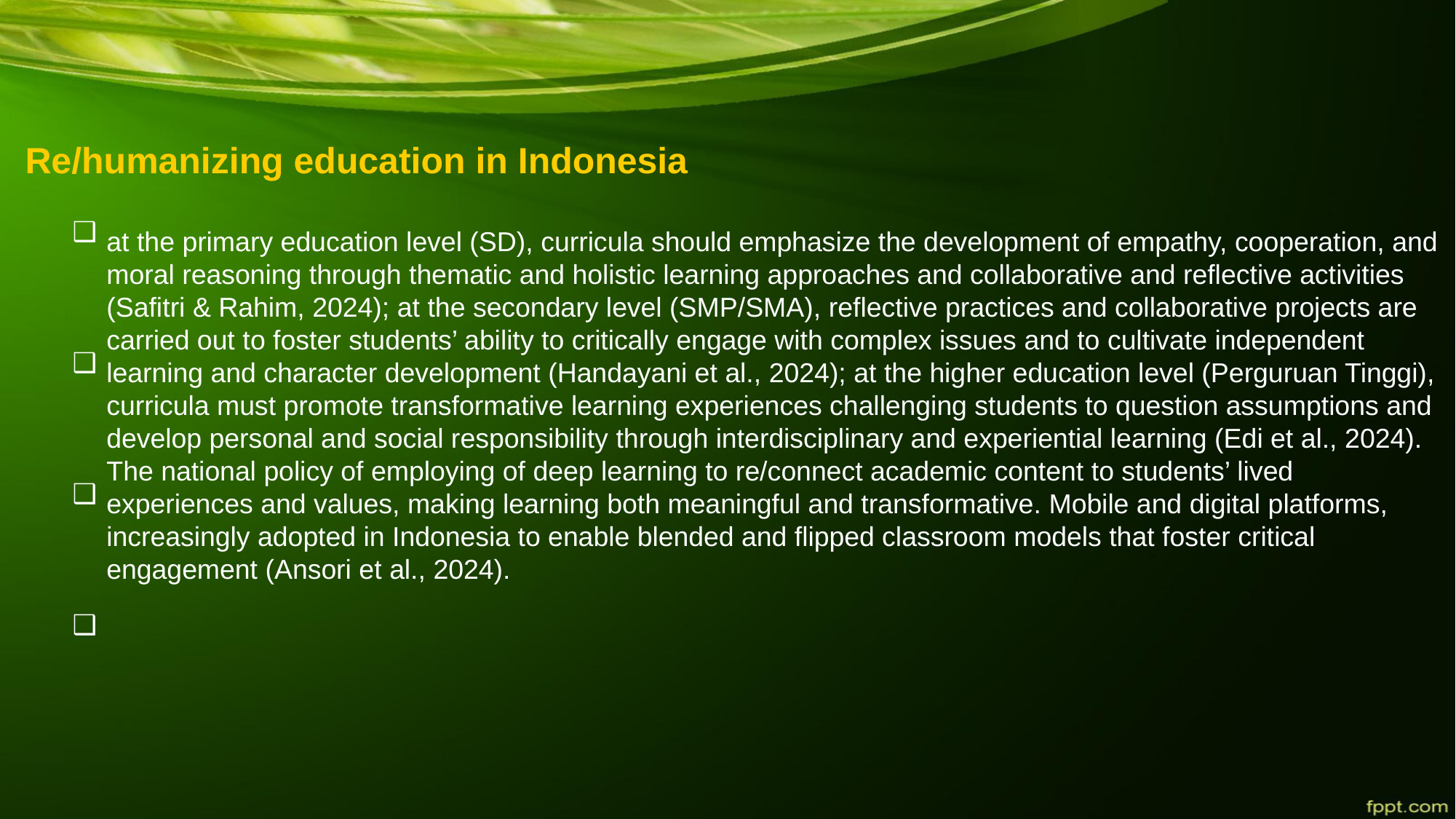

Re/humanizing education in Indonesia
❑
at the primary education level (SD), curricula should emphasize the development of empathy, cooperation, and moral reasoning through thematic and holistic learning approaches and collaborative and reflective activities (Safitri & Rahim, 2024); at the secondary level (SMP/SMA), reflective practices and collaborative projects are carried out to foster students’ ability to critically engage with complex issues and to cultivate independent learning and character development (Handayani et al., 2024); at the higher education level (Perguruan Tinggi), curricula must promote transformative learning experiences challenging students to question assumptions and develop personal and social responsibility through interdisciplinary and experiential learning (Edi et al., 2024). The national policy of employing of deep learning to re/connect academic content to students’ lived experiences and values, making learning both meaningful and transformative. Mobile and digital platforms, increasingly adopted in Indonesia to enable blended and flipped classroom models that foster critical engagement (Ansori et al., 2024).
❑
❑
❑